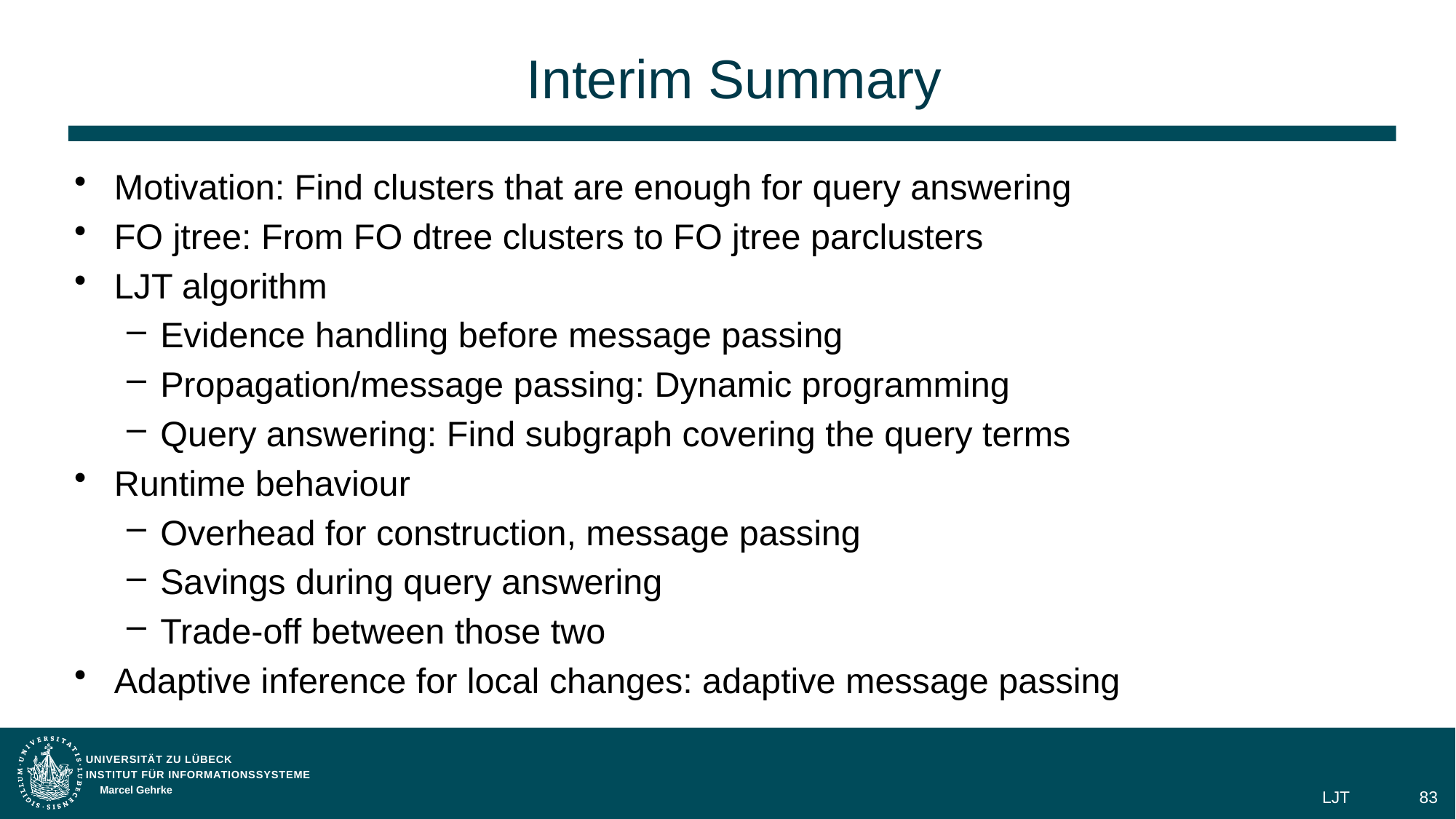

# Interim Summary
Motivation: Find clusters that are enough for query answering
FO jtree: From FO dtree clusters to FO jtree parclusters
LJT algorithm
Evidence handling before message passing
Propagation/message passing: Dynamic programming
Query answering: Find subgraph covering the query terms
Runtime behaviour
Overhead for construction, message passing
Savings during query answering
Trade-off between those two
Adaptive inference for local changes: adaptive message passing

Marcel Gehrke
LJT
83